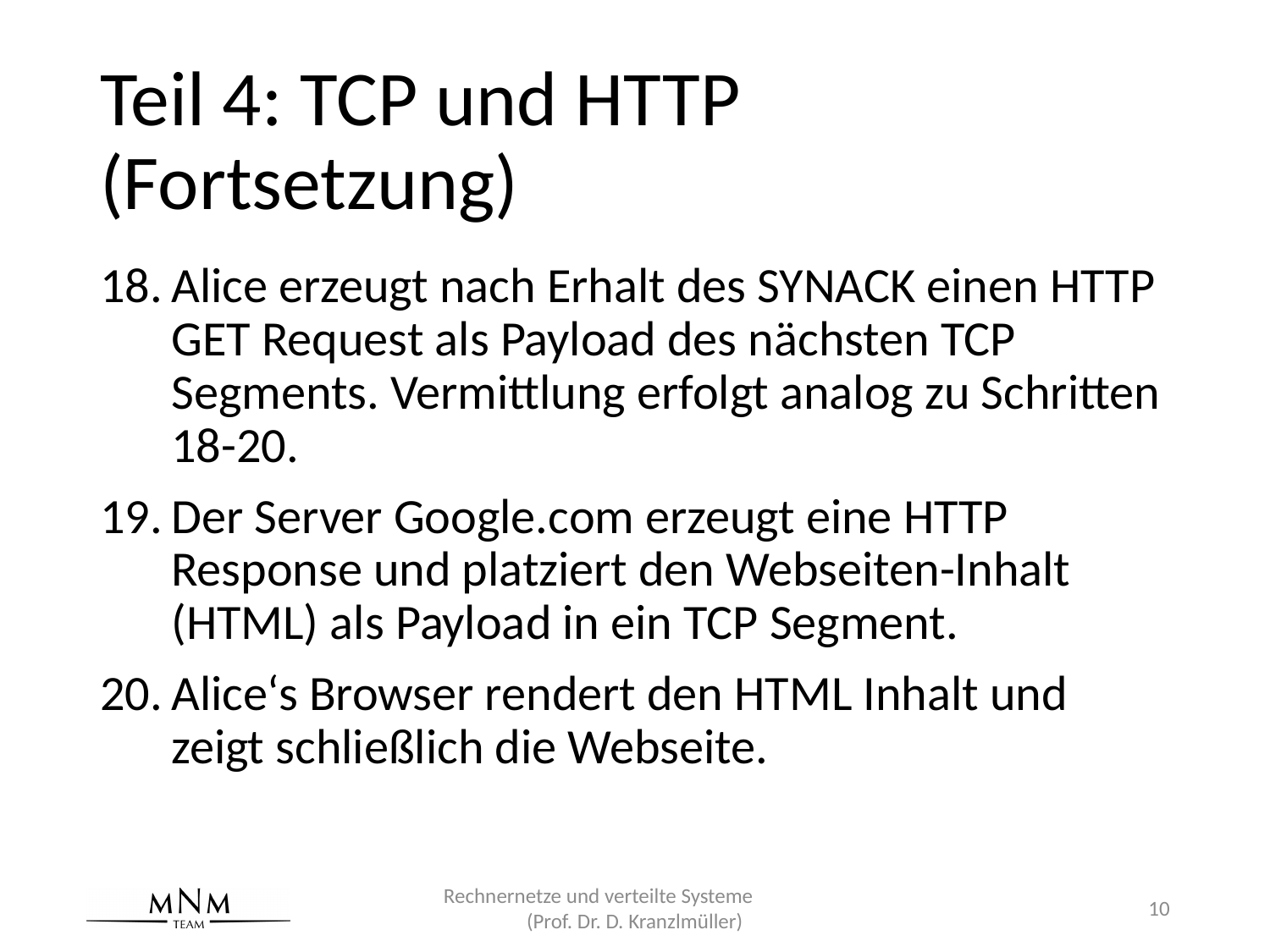

# Teil 4: TCP und HTTP (Fortsetzung)
Alice erzeugt nach Erhalt des SYNACK einen HTTP GET Request als Payload des nächsten TCP Segments. Vermittlung erfolgt analog zu Schritten 18-20.
Der Server Google.com erzeugt eine HTTP Response und platziert den Webseiten-Inhalt (HTML) als Payload in ein TCP Segment.
Alice‘s Browser rendert den HTML Inhalt und zeigt schließlich die Webseite.
Rechnernetze und verteilte Systeme                (Prof. Dr. D. Kranzlmüller)
10